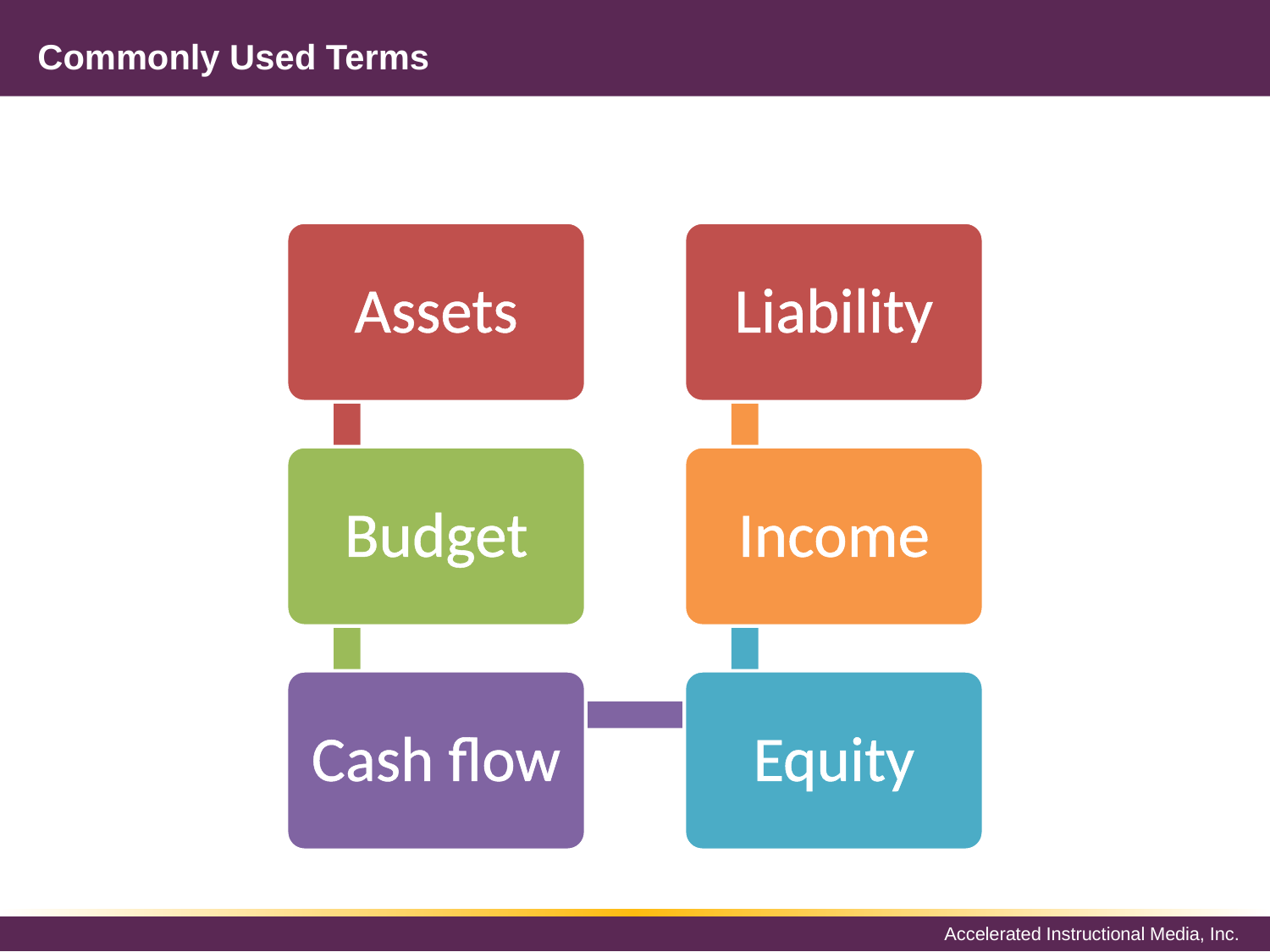

# Commonly Used Terms

Assets
Liability

Budget
Income

Cash flow
Equity